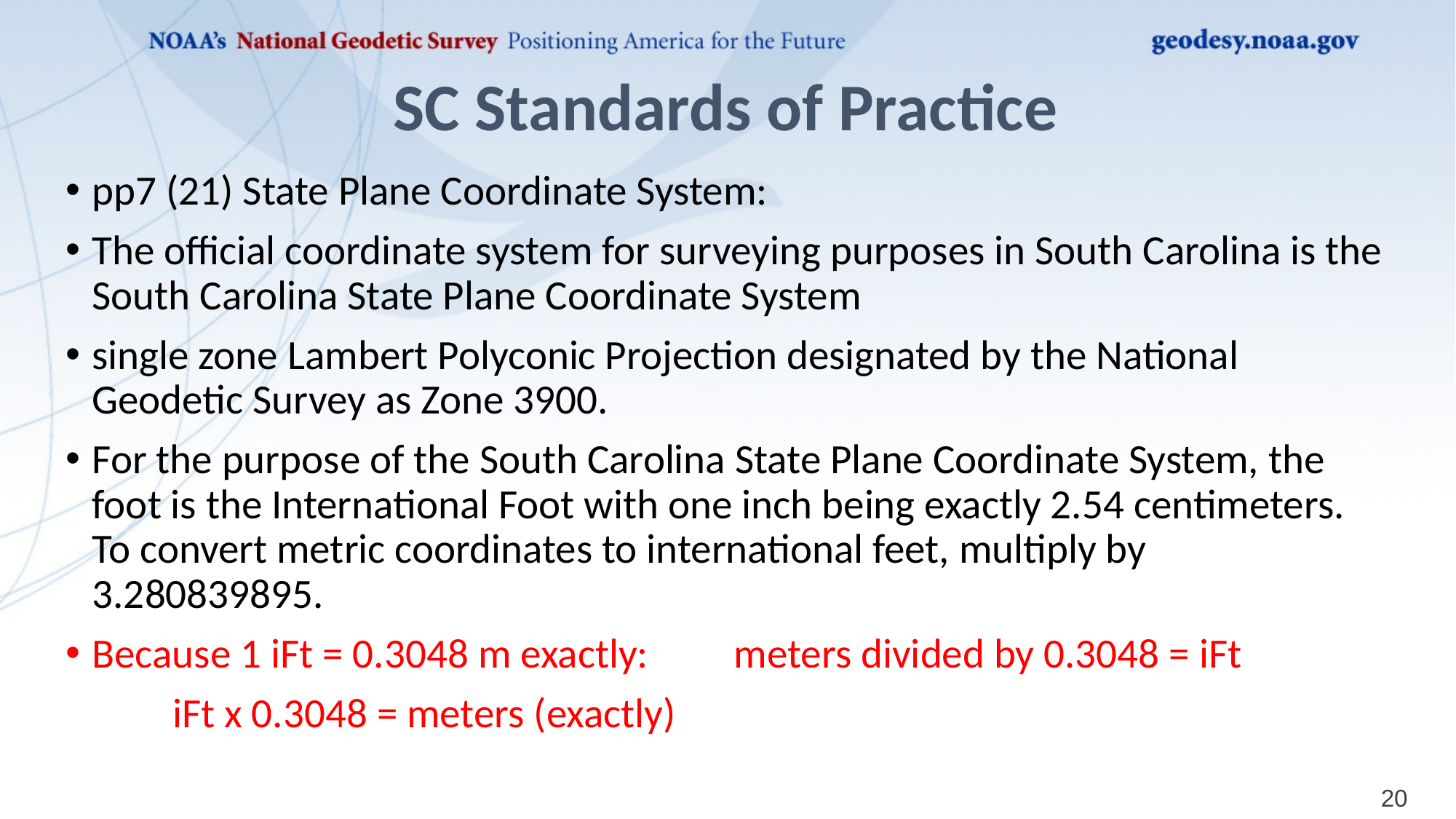

# SC Standards of Practice
pp7 (21) State Plane Coordinate System:
The official coordinate system for surveying purposes in South Carolina is the South Carolina State Plane Coordinate System
single zone Lambert Polyconic Projection designated by the National Geodetic Survey as Zone 3900.
For the purpose of the South Carolina State Plane Coordinate System, the foot is the International Foot with one inch being exactly 2.54 centimeters. To convert metric coordinates to international feet, multiply by 3.280839895.
Because 1 iFt = 0.3048 m exactly:	meters divided by 0.3048 = iFt
						iFt x 0.3048 = meters (exactly)
20